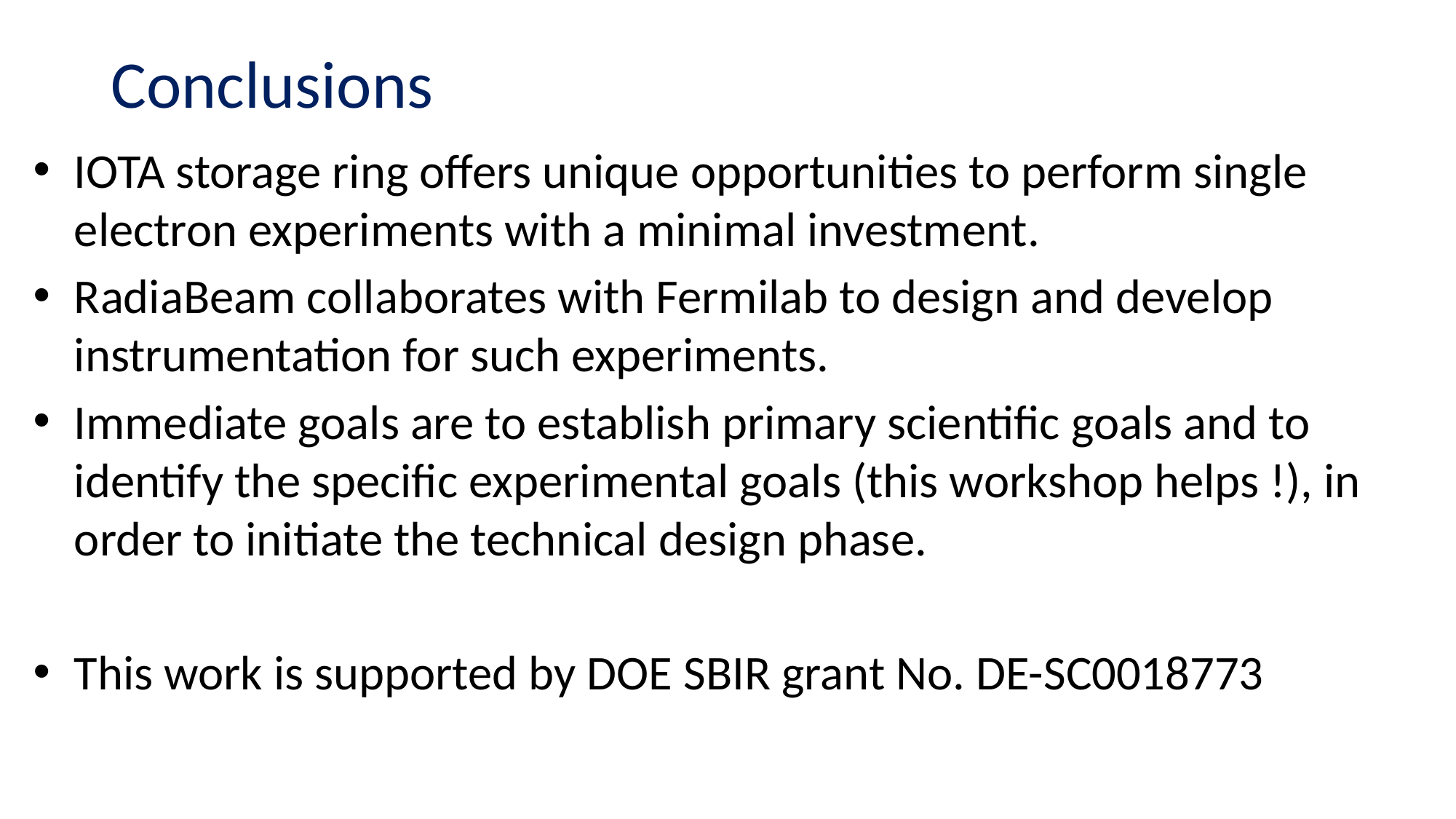

# Conclusions
IOTA storage ring offers unique opportunities to perform single electron experiments with a minimal investment.
RadiaBeam collaborates with Fermilab to design and develop instrumentation for such experiments.
Immediate goals are to establish primary scientific goals and to identify the specific experimental goals (this workshop helps !), in order to initiate the technical design phase.

This work is supported by DOE SBIR grant No. DE-SC0018773